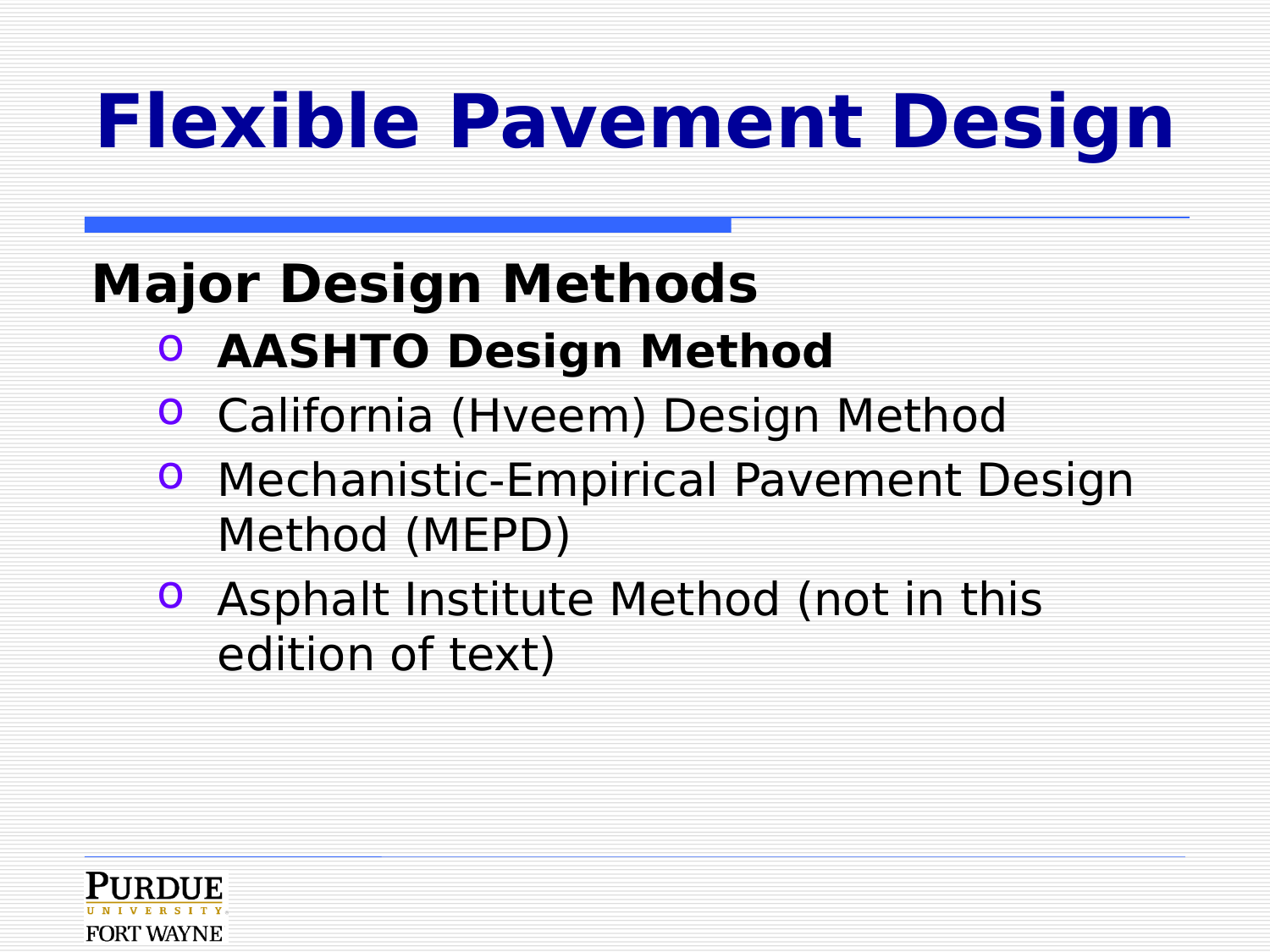

# Flexible Pavement Design
Major Design Methods
AASHTO Design Method
California (Hveem) Design Method
Mechanistic-Empirical Pavement Design Method (MEPD)
Asphalt Institute Method (not in this edition of text)